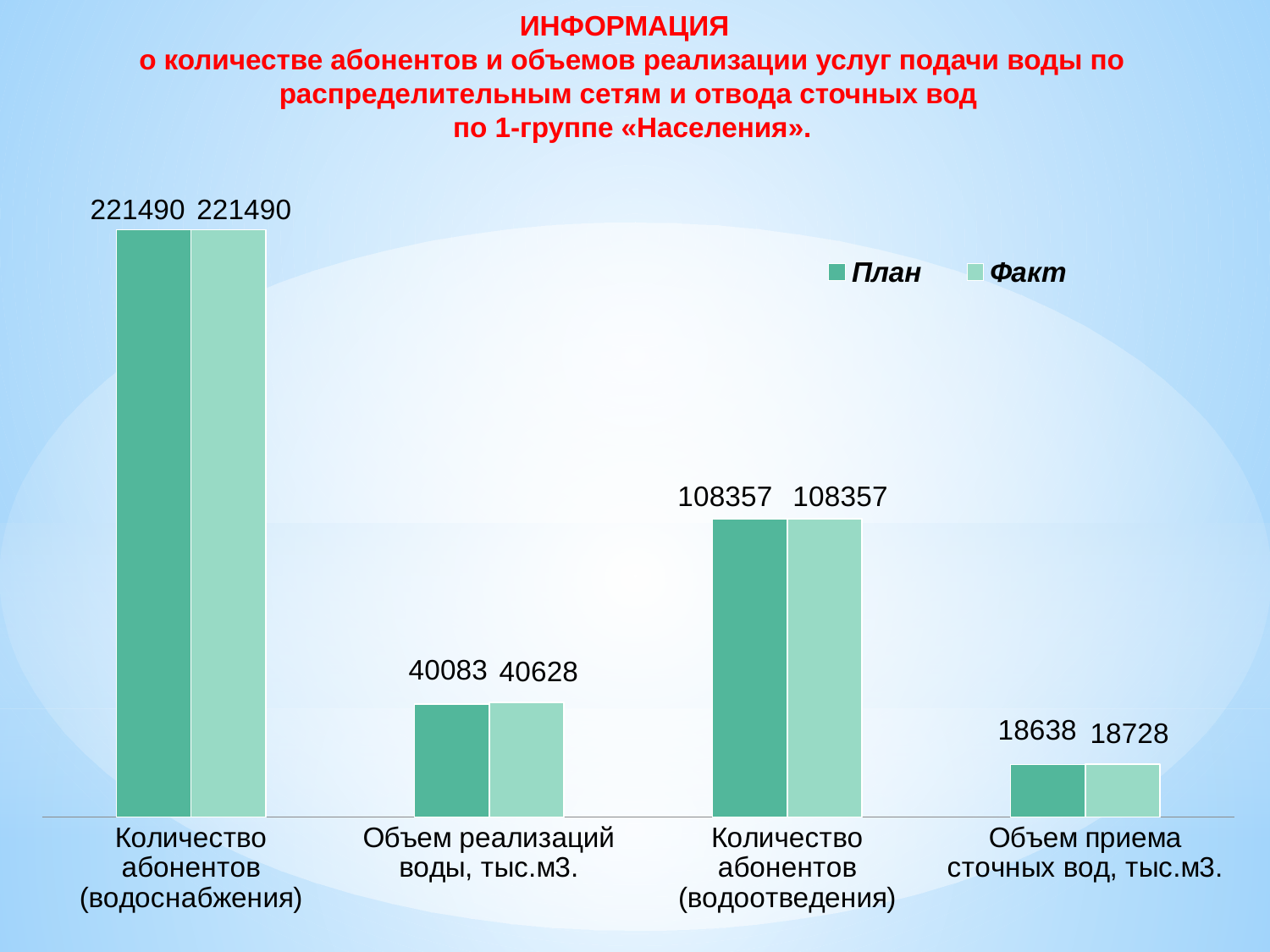

ИНФОРМАЦИЯ
о количестве абонентов и объемов реализации услуг подачи воды по распределительным сетям и отвода сточных вод
по 1-группе «Населения».

### Chart

| Category | План | Факт |
|---|---|---|
| Количество абонентов (водоснабжения) | 208481.0 | 208481.0 |
| Объем реализаций воды, тыс.м3. | 40083.1 | 40627.5 |
| Количество абонентов (водоотведения) | 105966.0 | 105966.0 |
| Объем приема сточных вод, тыс.м3. | 18637.7 | 18727.6 |